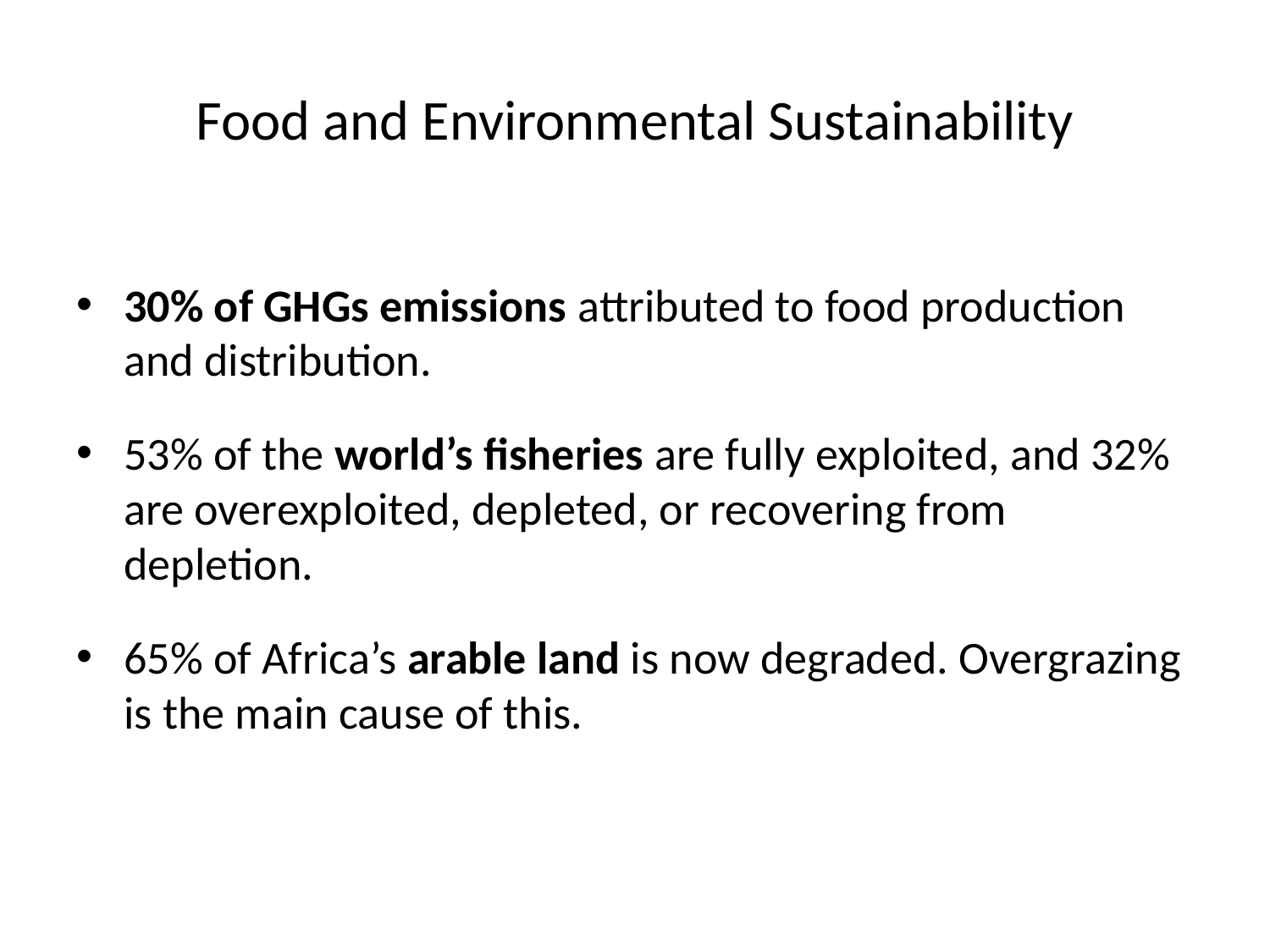

# Food and Environmental Sustainability

30% of GHGs emissions attributed to food production and distribution.

53% of the world’s fisheries are fully exploited, and 32% are overexploited, depleted, or recovering from depletion.

65% of Africa’s arable land is now degraded. Overgrazing is the main cause of this.